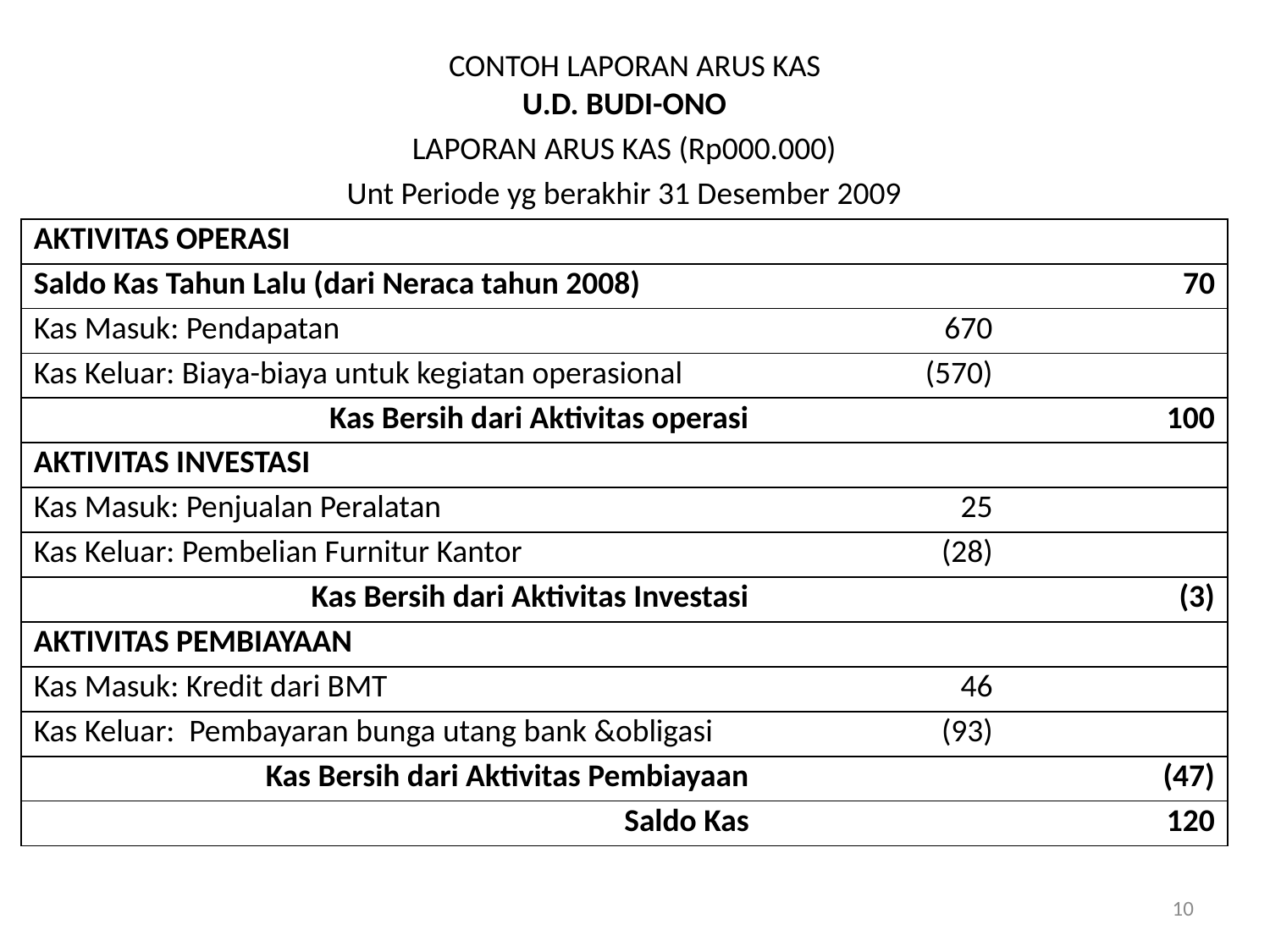

# CONTOH LAPORAN ARUS KAS
| U.D. BUDI-ONO |  |  |
| --- | --- | --- |
| LAPORAN ARUS KAS (Rp000.000) |  |  |
| Unt Periode yg berakhir 31 Desember 2009 |  |  |
| AKTIVITAS OPERASI |  |  |
| Saldo Kas Tahun Lalu (dari Neraca tahun 2008) |  | 70 |
| Kas Masuk: Pendapatan | 670 |  |
| Kas Keluar: Biaya-biaya untuk kegiatan operasional | (570) |  |
| Kas Bersih dari Aktivitas operasi |  | 100 |
| AKTIVITAS INVESTASI |  |  |
| Kas Masuk: Penjualan Peralatan | 25 |  |
| Kas Keluar: Pembelian Furnitur Kantor | (28) |  |
| Kas Bersih dari Aktivitas Investasi |  | (3) |
| AKTIVITAS PEMBIAYAAN |  |  |
| Kas Masuk: Kredit dari BMT | 46 |  |
| Kas Keluar: Pembayaran bunga utang bank &obligasi | (93) |  |
| Kas Bersih dari Aktivitas Pembiayaan |  | (47) |
| Saldo Kas |  | 120 |
10